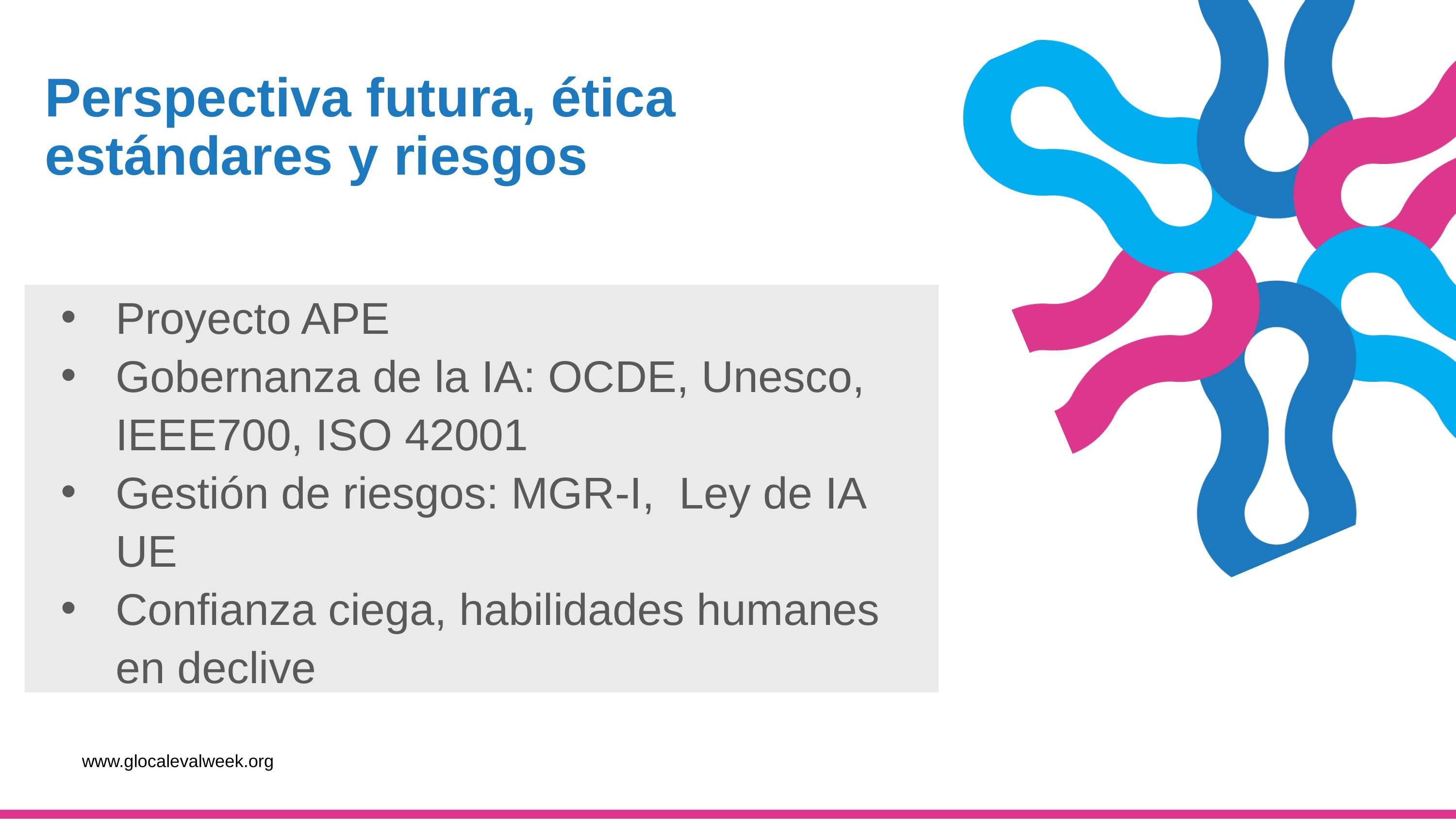

Perspectiva futura, ética estándares y riesgos
Proyecto APE
Gobernanza de la IA: OCDE, Unesco, IEEE700, ISO 42001
Gestión de riesgos: MGR-I,  Ley de IA UE
Confianza ciega, habilidades humanes en declive
www.glocalevalweek.org